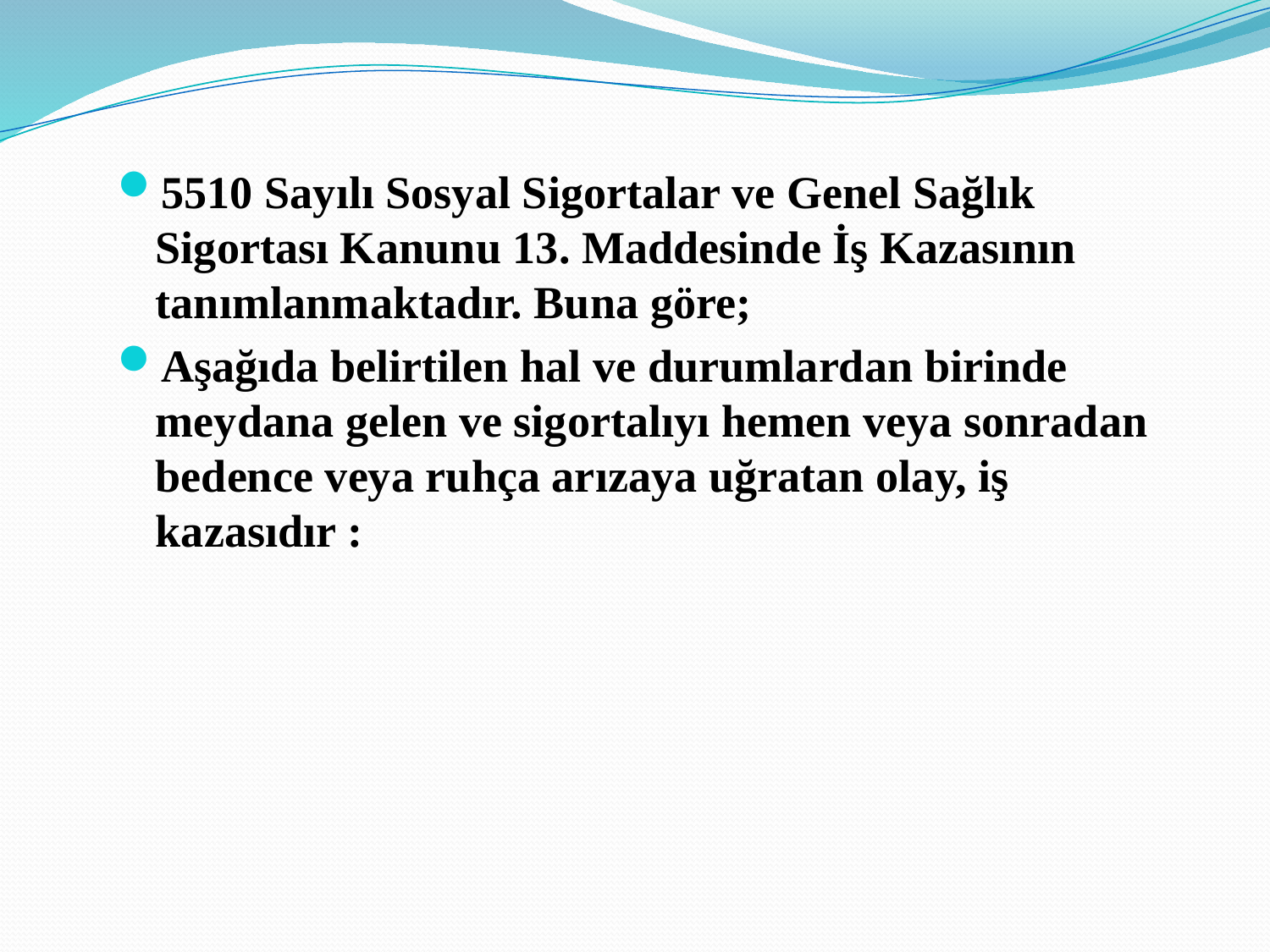

5510 Sayılı Sosyal Sigortalar ve Genel Sağlık Sigortası Kanunu 13. Maddesinde İş Kazasının tanımlanmaktadır. Buna göre;
Aşağıda belirtilen hal ve durumlardan birinde meydana gelen ve sigortalıyı hemen veya sonradan bedence veya ruhça arızaya uğratan olay, iş kazasıdır :